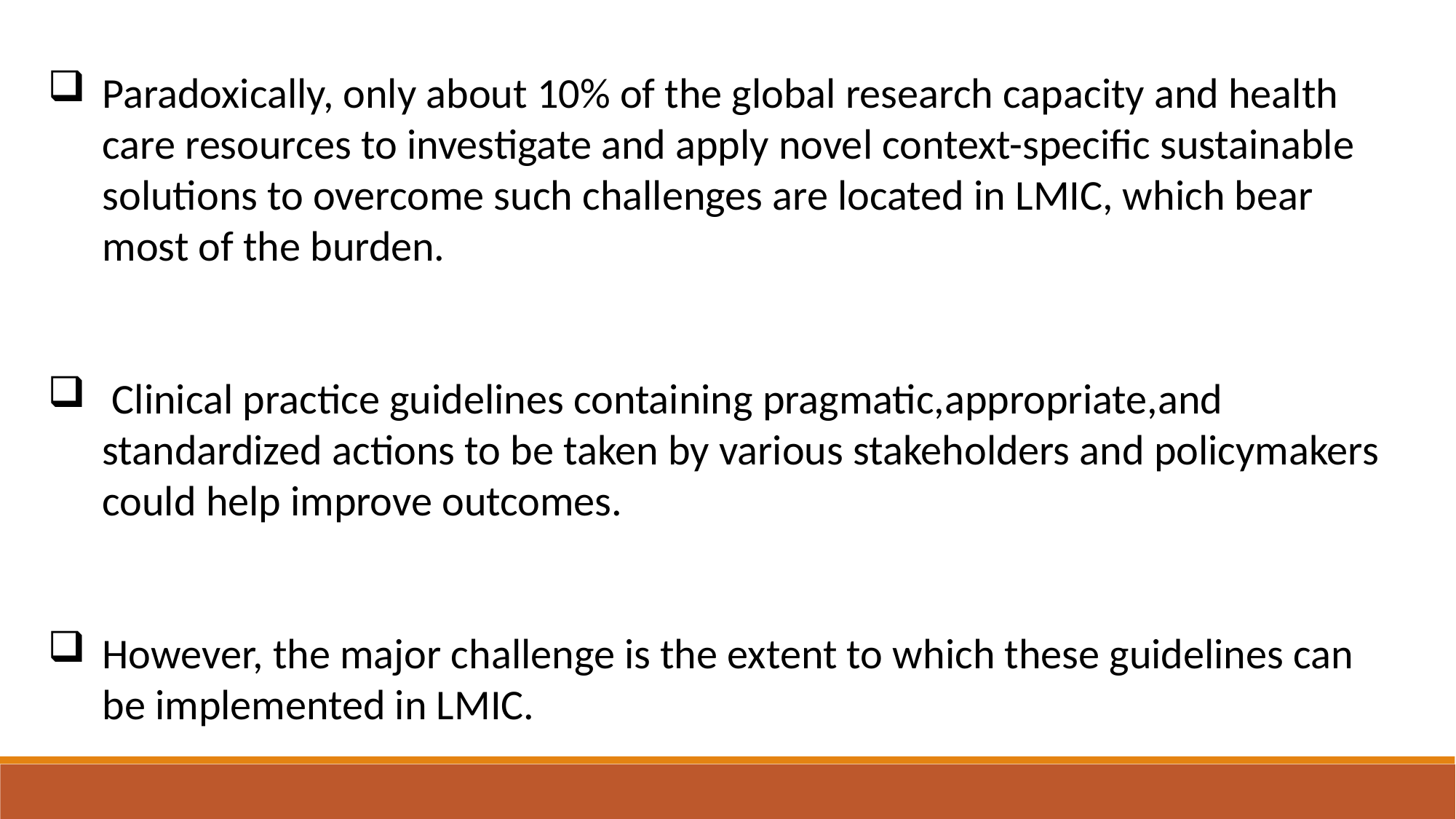

Paradoxically, only about 10% of the global research capacity and health care resources to investigate and apply novel context-speciﬁc sustainable solutions to overcome such challenges are located in LMIC, which bear most of the burden.

 Clinical practice guidelines containing pragmatic,appropriate,and standardized actions to be taken by various stakeholders and policymakers could help improve outcomes.

However, the major challenge is the extent to which these guidelines can be implemented in LMIC.